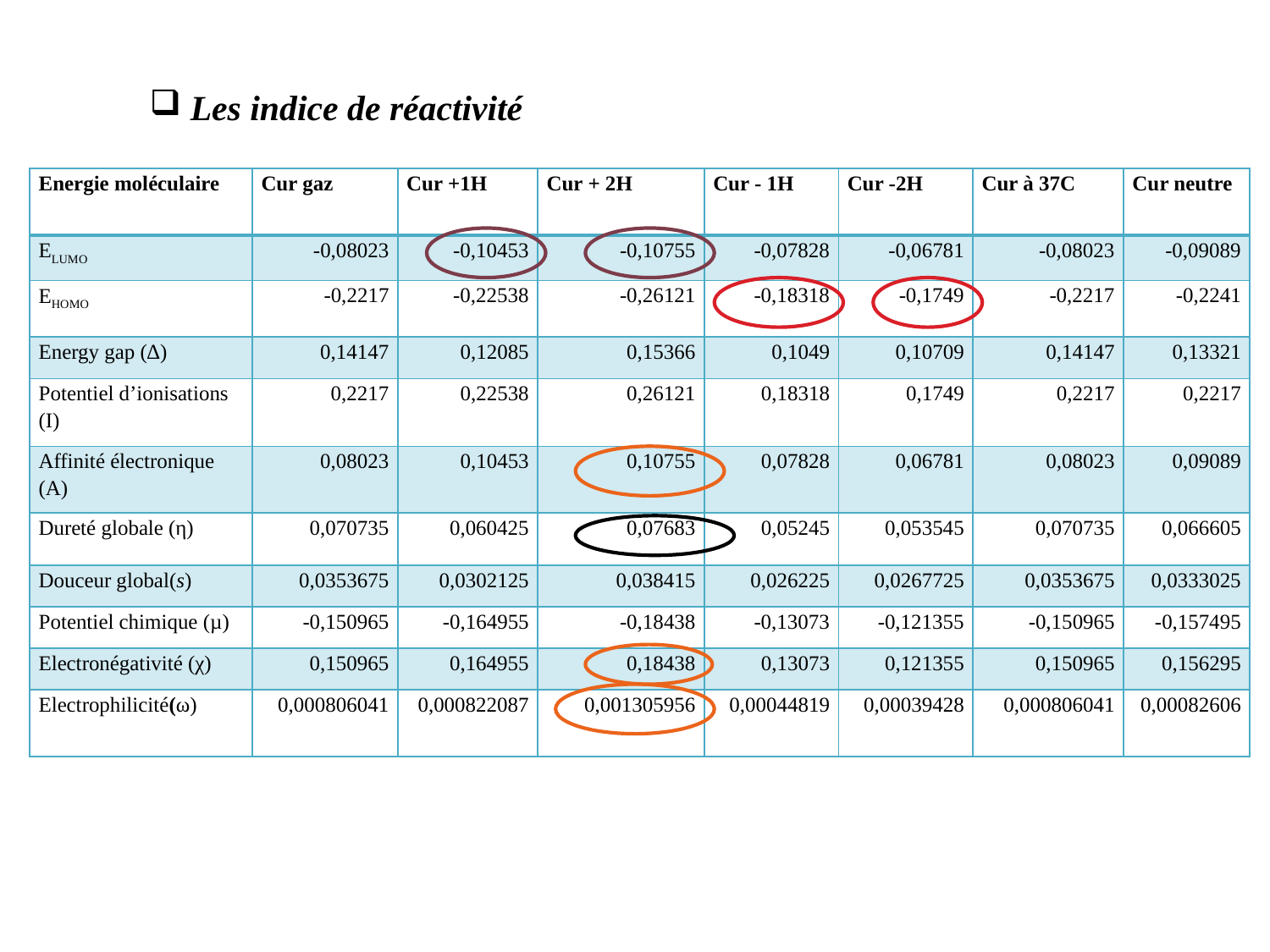

Les indice de réactivité
| Energie moléculaire | Cur gaz | Cur +1H | Cur + 2H | Cur - 1H | Cur -2H | Cur à 37C | Cur neutre |
| --- | --- | --- | --- | --- | --- | --- | --- |
| ELUMO | -0,08023 | -0,10453 | -0,10755 | -0,07828 | -0,06781 | -0,08023 | -0,09089 |
| EHOMO | -0,2217 | -0,22538 | -0,26121 | -0,18318 | -0,1749 | -0,2217 | -0,2241 |
| Energy gap (∆) | 0,14147 | 0,12085 | 0,15366 | 0,1049 | 0,10709 | 0,14147 | 0,13321 |
| Potentiel d’ionisations (I) | 0,2217 | 0,22538 | 0,26121 | 0,18318 | 0,1749 | 0,2217 | 0,2217 |
| Affinité électronique (A) | 0,08023 | 0,10453 | 0,10755 | 0,07828 | 0,06781 | 0,08023 | 0,09089 |
| Dureté globale (η) | 0,070735 | 0,060425 | 0,07683 | 0,05245 | 0,053545 | 0,070735 | 0,066605 |
| Douceur global(s) | 0,0353675 | 0,0302125 | 0,038415 | 0,026225 | 0,0267725 | 0,0353675 | 0,0333025 |
| Potentiel chimique (µ) | -0,150965 | -0,164955 | -0,18438 | -0,13073 | -0,121355 | -0,150965 | -0,157495 |
| Electronégativité (χ) | 0,150965 | 0,164955 | 0,18438 | 0,13073 | 0,121355 | 0,150965 | 0,156295 |
| Electrophilicité(ω) | 0,000806041 | 0,000822087 | 0,001305956 | 0,00044819 | 0,00039428 | 0,000806041 | 0,00082606 |